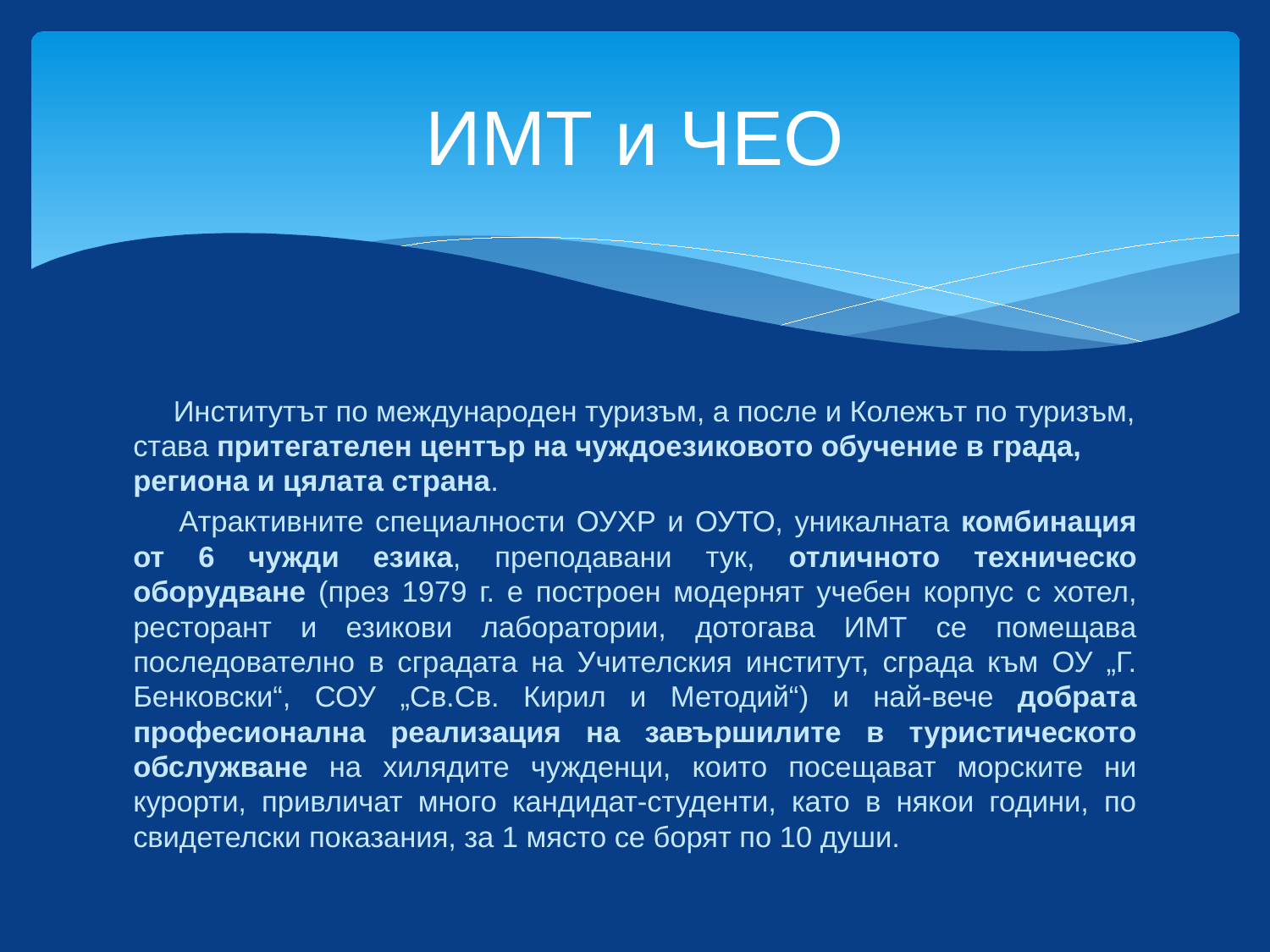

# ИМТ и ЧЕО
     Институтът по международен туризъм, а после и Колежът по туризъм, става притегателен център на чуждоезиковото обучение в града, региона и цялата страна.
    Атрактивните специалности ОУХР и ОУТО, уникалната комбинация от 6 чужди езика, преподавани тук, отличното техническо оборудване (през 1979 г. е построен модернят учебен корпус с хотел, ресторант и езикови лаборатории, дотогава ИМТ се помещава последователно в сградата на Учителския институт, сграда към ОУ „Г. Бенковски“, СОУ „Св.Св. Кирил и Методий“) и най-вече добрата професионална реализация на завършилите в туристическото обслужване на хилядите чужденци, които посещават морските ни курорти, привличат много кандидат-студенти, като в някои години, по свидетелски показания, за 1 място се борят по 10 души.